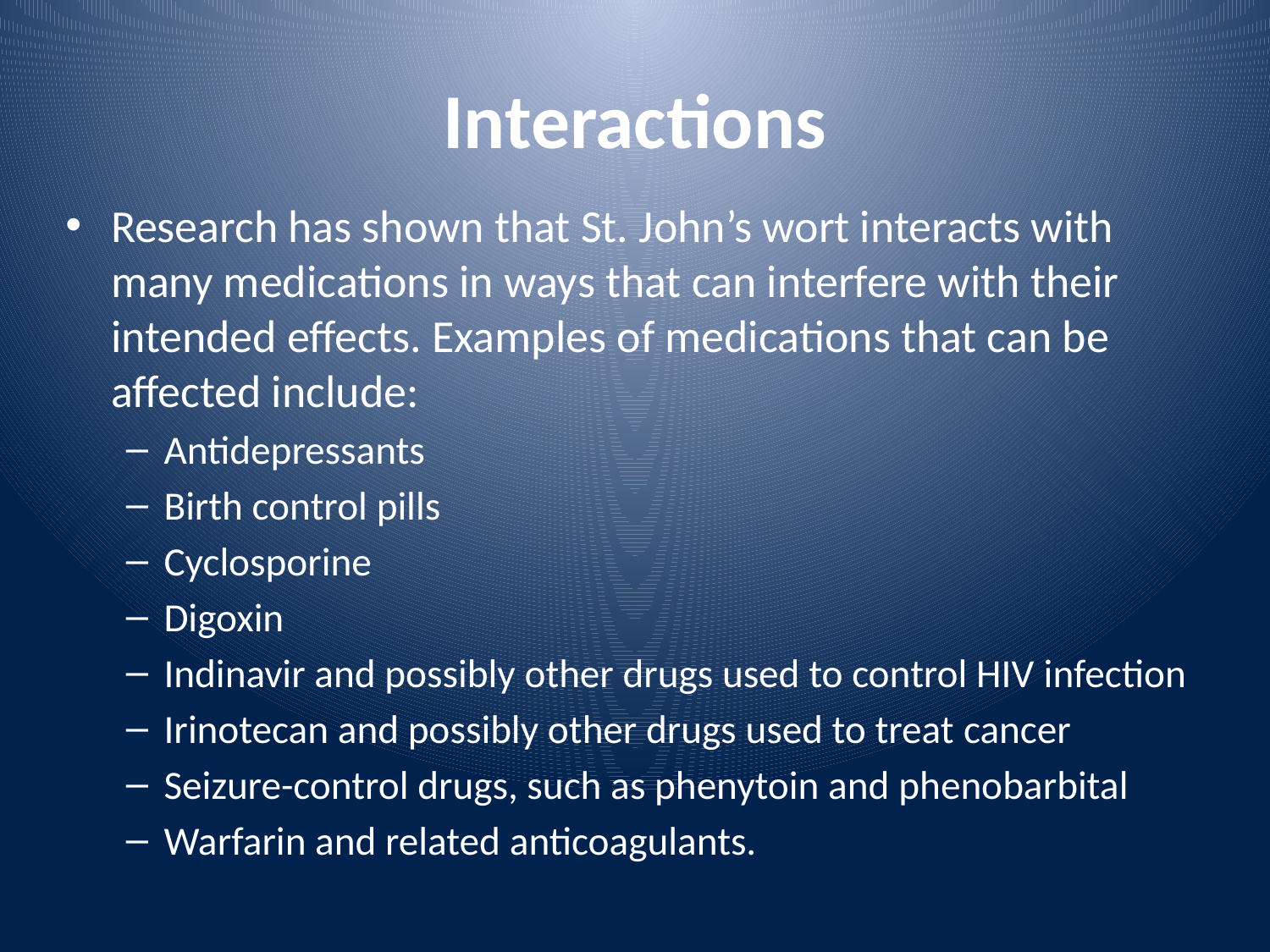

# Interactions
Research has shown that St. John’s wort interacts with many medications in ways that can interfere with their intended effects. Examples of medications that can be affected include:
Antidepressants
Birth control pills
Cyclosporine
Digoxin
Indinavir and possibly other drugs used to control HIV infection
Irinotecan and possibly other drugs used to treat cancer
Seizure-control drugs, such as phenytoin and phenobarbital
Warfarin and related anticoagulants.